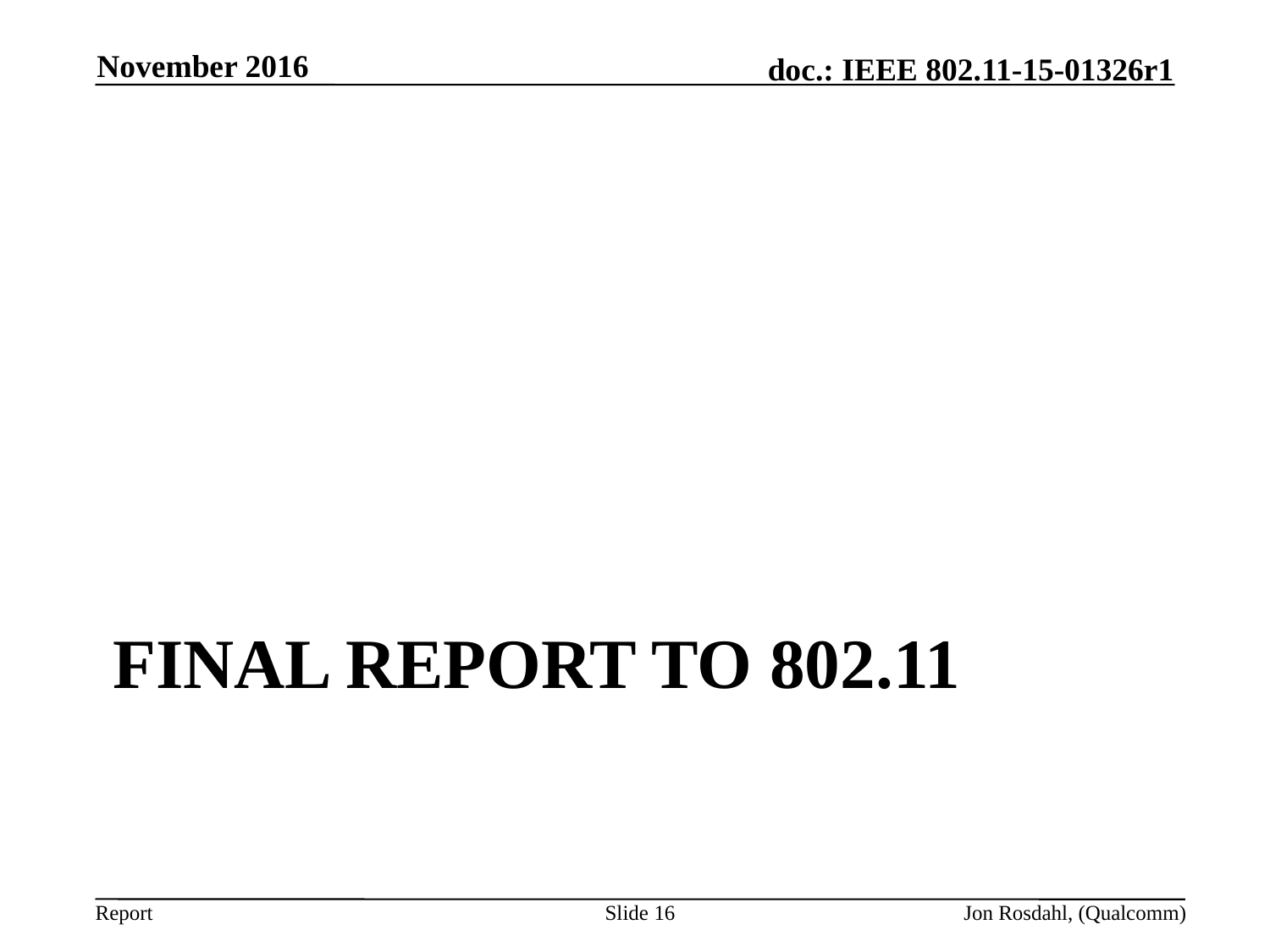

November 2016

# Final Report to 802.11
Slide 16
Jon Rosdahl, (Qualcomm)